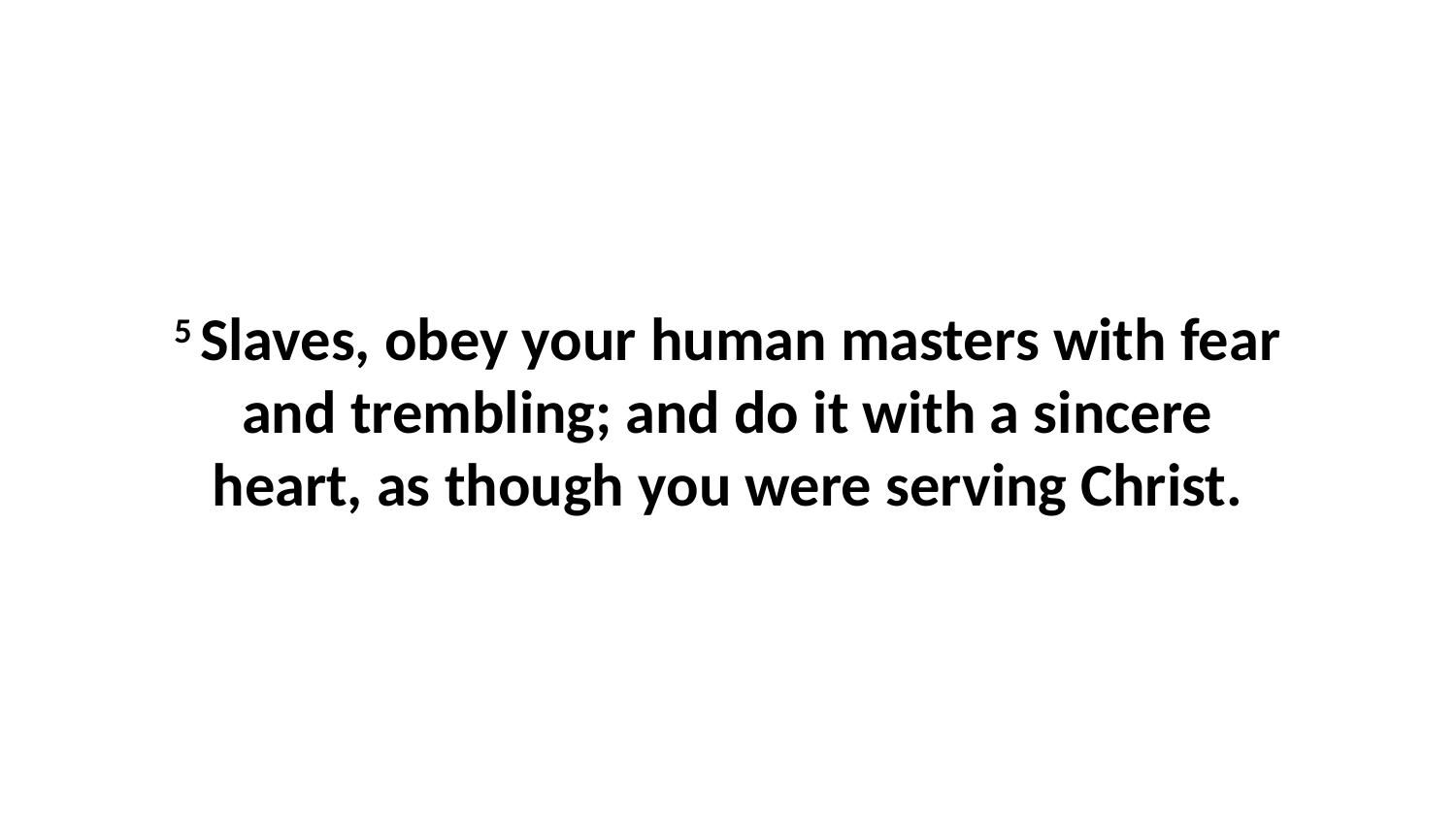

5 Slaves, obey your human masters with fear and trembling; and do it with a sincere heart, as though you were serving Christ.